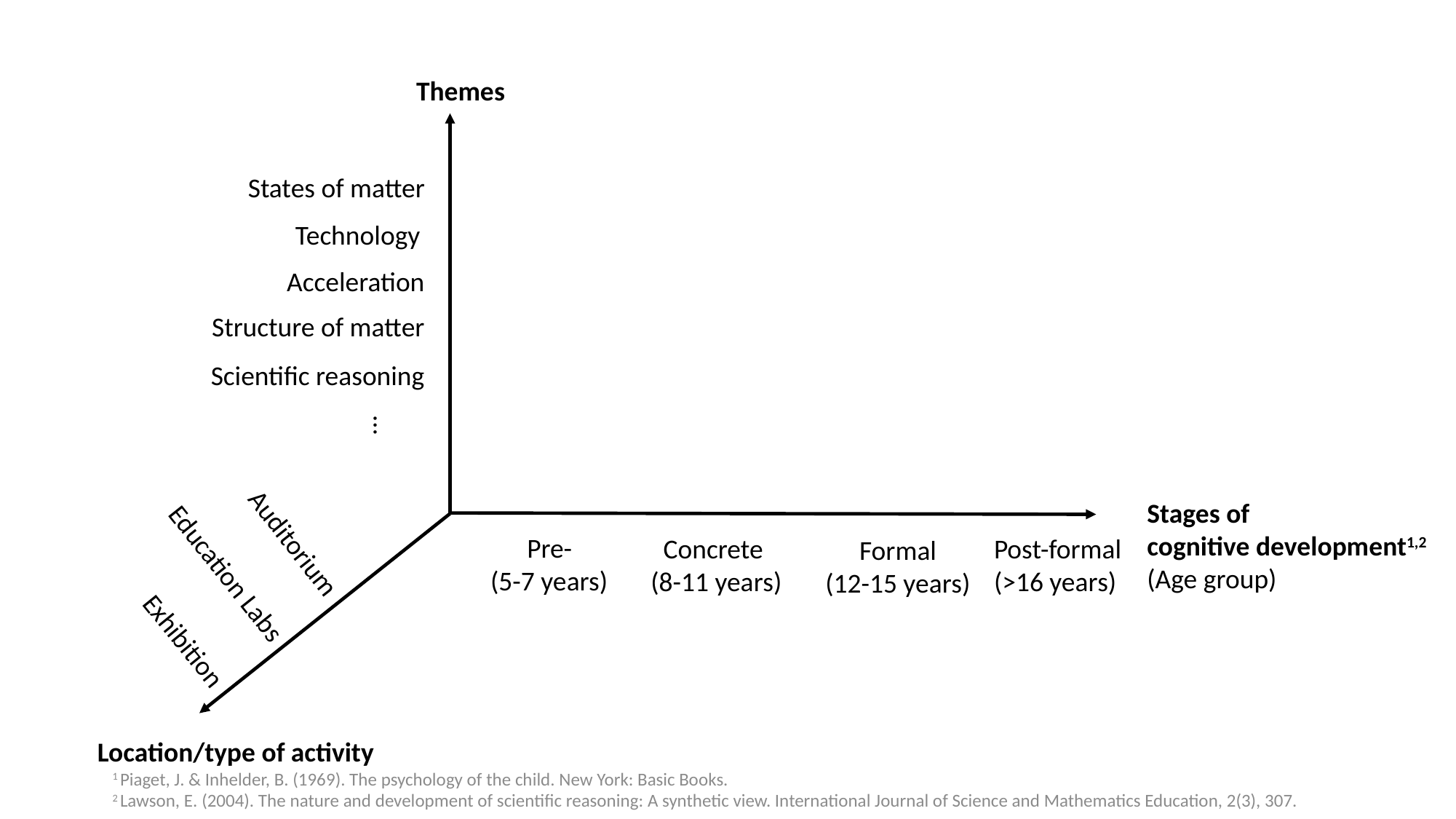

Themes
States of matter
Technology
Acceleration
Structure of matter
Scientific reasoning
…
Stages of
cognitive development1,2
(Age group)
Auditorium
Pre-
(5-7 years)
Concrete
(8-11 years)
Post-formal
(>16 years)
Formal
(12-15 years)
Education Labs
Exhibition
Location/type of activity
1 Piaget, J. & Inhelder, B. (1969). The psychology of the child. New York: Basic Books.
2 Lawson, E. (2004). The nature and development of scientific reasoning: A synthetic view. International Journal of Science and Mathematics Education, 2(3), 307.